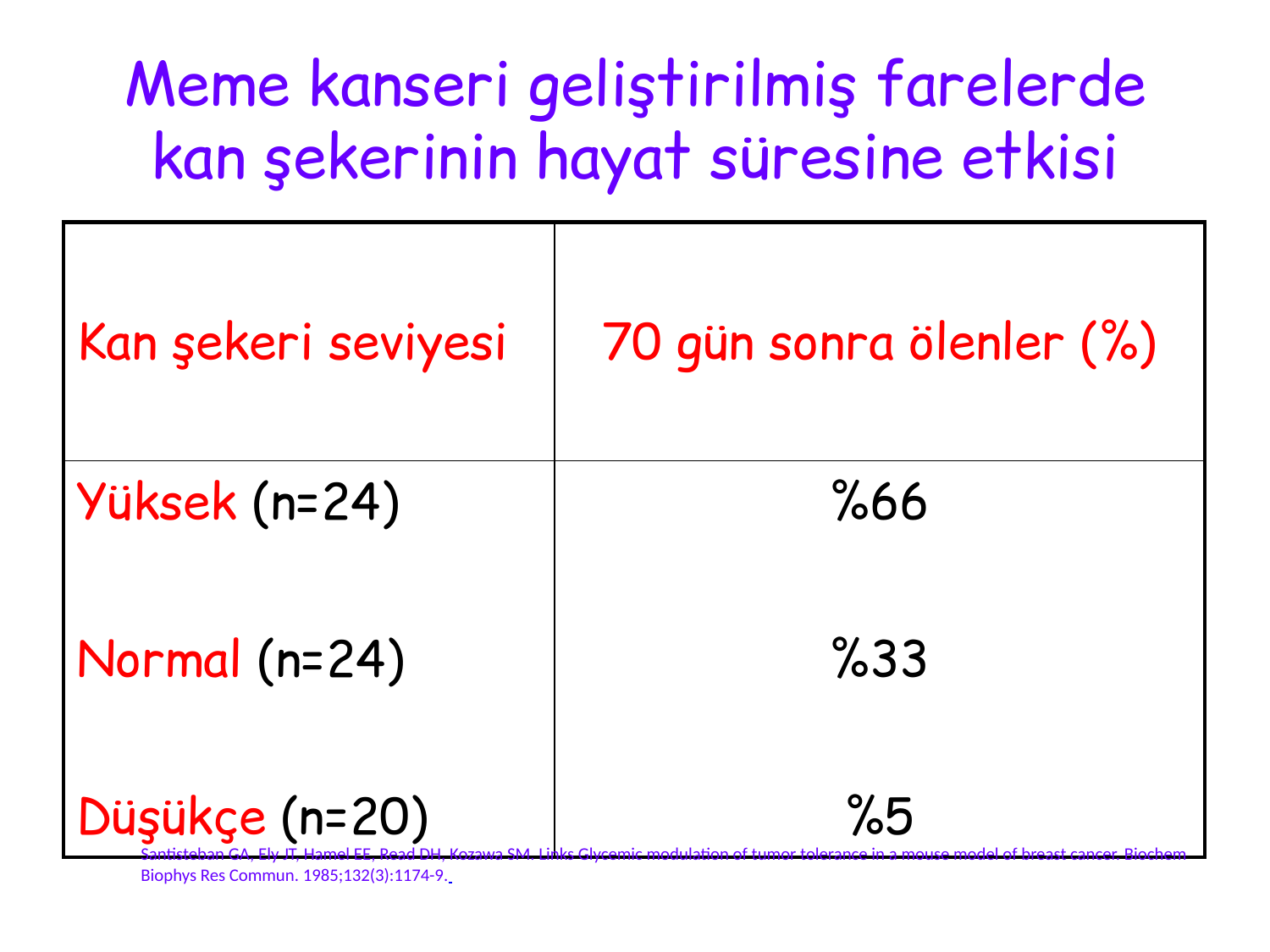

# Meme kanseri geliştirilmiş farelerde kan şekerinin hayat süresine etkisi
| Kan şekeri seviyesi | 70 gün sonra ölenler (%) |
| --- | --- |
| Yüksek (n=24) Normal (n=24) Düşükçe (n=20) | %66 %33 %5 |
Santisteban GA, Ely JT, Hamel EE, Read DH, Kozawa SM. Links Glycemic modulation of tumor tolerance in a mouse model of breast cancer. Biochem Biophys Res Commun. 1985;132(3):1174-9.